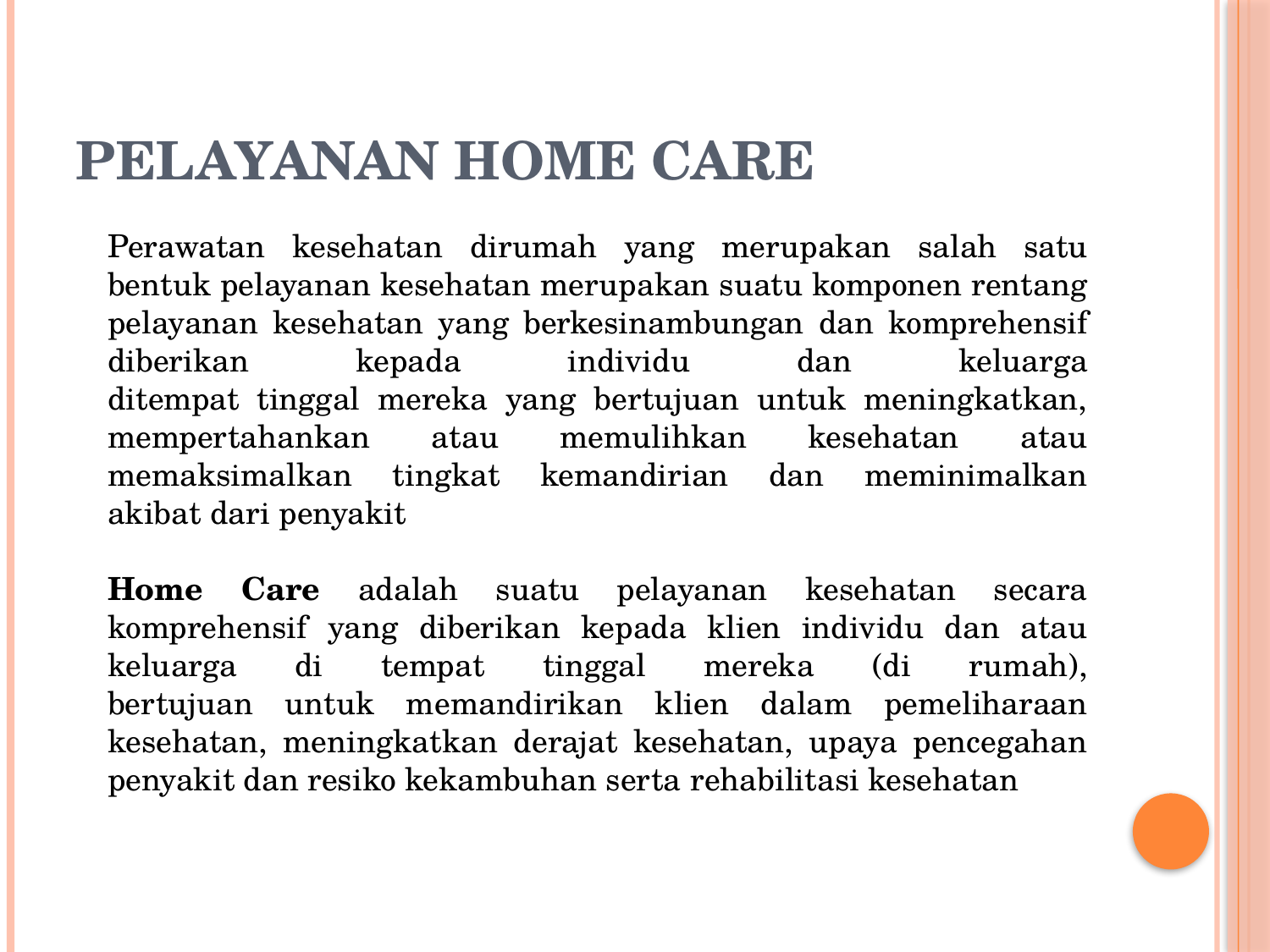

# Pelayanan Home Care
Perawatan kesehatan dirumah yang merupakan salah satu bentuk pelayanan kesehatan merupakan suatu komponen rentang pelayanan kesehatan yang berkesinambungan dan komprehensif diberikan kepada individu dan keluarga
ditempat tinggal mereka yang bertujuan untuk meningkatkan, mempertahankan atau memulihkan kesehatan atau memaksimalkan tingkat kemandirian dan meminimalkan
akibat dari penyakit

Home Care adalah suatu pelayanan kesehatan secara komprehensif yang diberikan kepada klien individu dan atau keluarga di tempat tinggal mereka (di rumah),
bertujuan untuk memandirikan klien dalam pemeliharaan kesehatan, meningkatkan derajat kesehatan, upaya pencegahan penyakit dan resiko kekambuhan serta rehabilitasi kesehatan